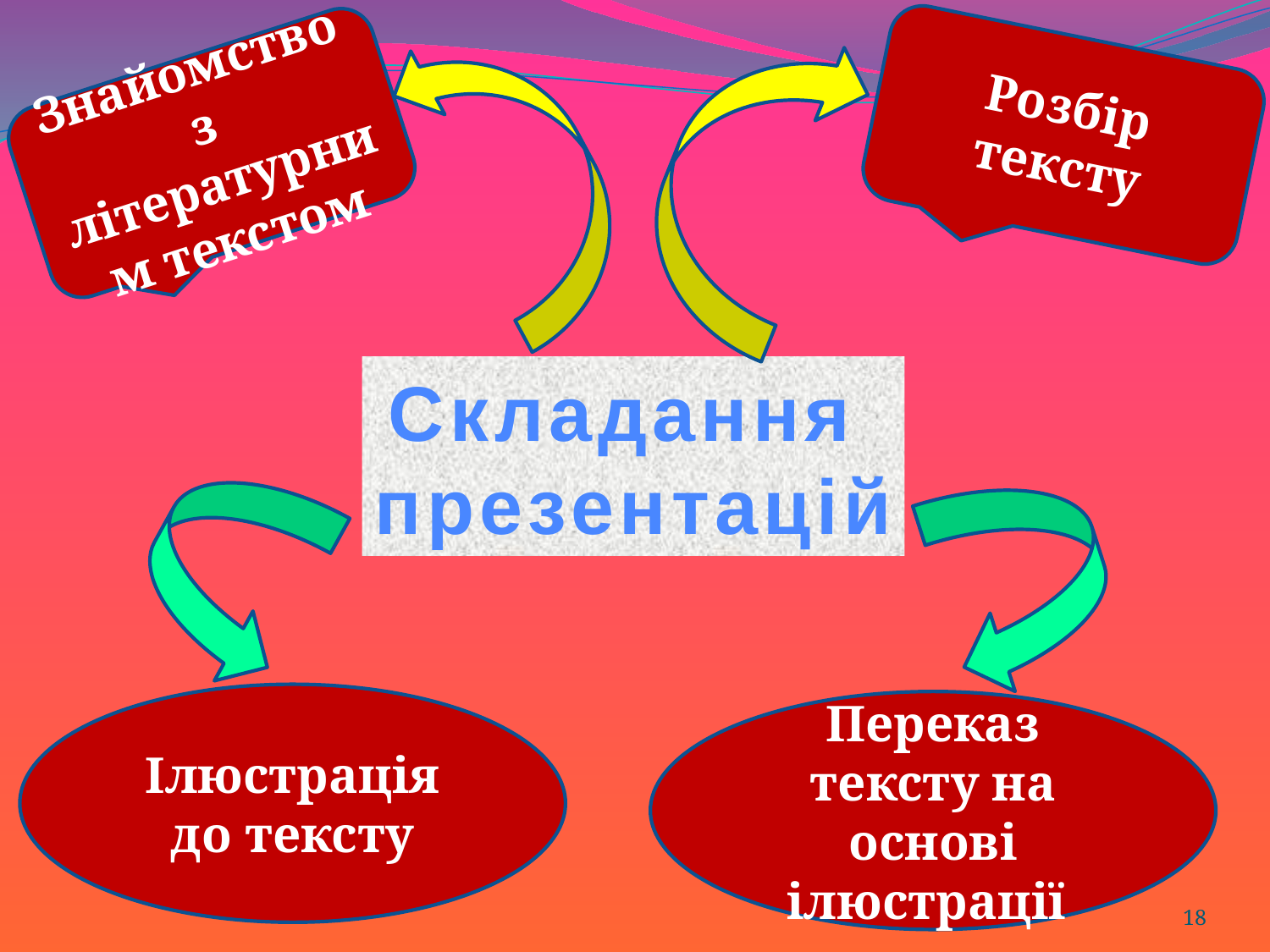

Розбір тексту
Знайомство з літературним текстом

Складання
презентацій

Ілюстрація до тексту
Переказ тексту на основі ілюстрації
18